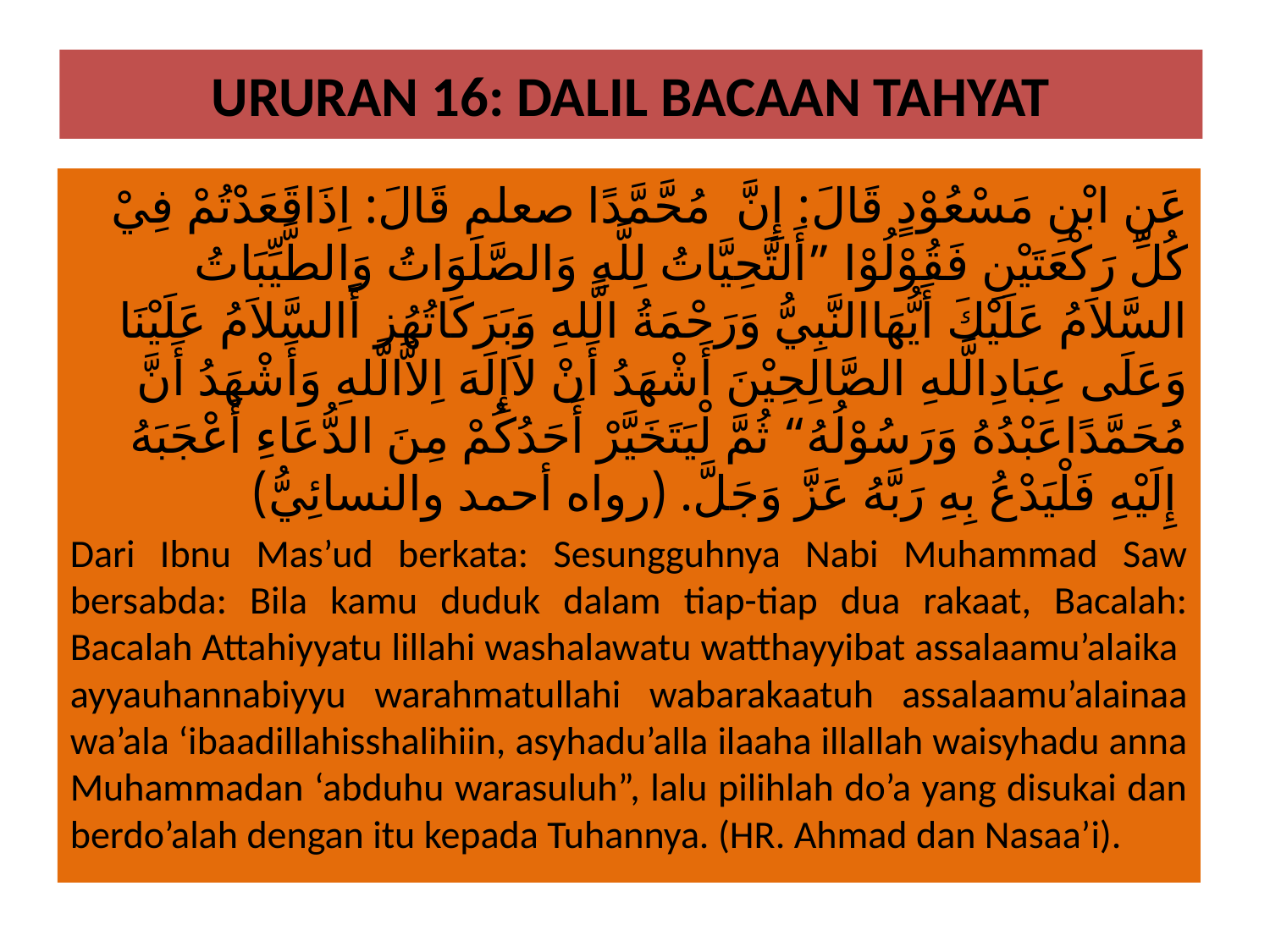

# URURAN 16: DALIL BACAAN TAHYAT
 عَنِ ابْنِ مَسْعُوْدٍ قَالَ: إِنَّ  مُحَّمَّدًا صعلم قَالَ: اِذَاقَعَدْتُمْ فِيْ كُلِّ رَكْعَتَيْنِ فَقُوْلُوْا ”أَلتَّحِيَّاتُ لِلَّهِ وَالصَّلَوَاتُ وَالطَّيِّبَاتُ السَّلاَمُ عَلَيْكَ أَيُّهَاالنَّبِيُّ وَرَحْمَةُ الَّلهِ وَبَرَكَاتُهُز أَالسَّلاَمُ عَلَيْنَا وَعَلَى عِبَادِالَّلهِ الصَّالِحِيْنَ أَشْهَدُ أَنْ لاَإِلَهَ اِلاَّالَّلهِ وَأَشْهَدُ أَنَّ مُحَمَّدًاعَبْدُهُ وَرَسُوْلُهُ“ ثُمَّ لْيَتَخَيَّرْ أَحَدُكُمْ مِنَ الدُّعَاءِ أَعْجَبَهُ إِلَيْهِ فَلْيَدْعُ بِهِ رَبَّهُ عَزَّ وَجَلَّ. (رواه أحمد والنسائِيُّ)
Dari Ibnu Mas’ud berkata: Sesungguhnya Nabi Muhammad Saw bersabda: Bila kamu duduk dalam tiap-tiap dua rakaat, Bacalah: Bacalah Attahiyyatu lillahi washalawatu watthayyibat assalaamu’alaika  ayyauhannabiyyu warahmatullahi wabarakaatuh assalaamu’alainaa wa’ala ‘ibaadillahisshalihiin, asyhadu’alla ilaaha illallah waisyhadu anna Muhammadan ‘abduhu warasuluh”, lalu pilihlah do’a yang disukai dan berdo’alah dengan itu kepada Tuhannya. (HR. Ahmad dan Nasaa’i).